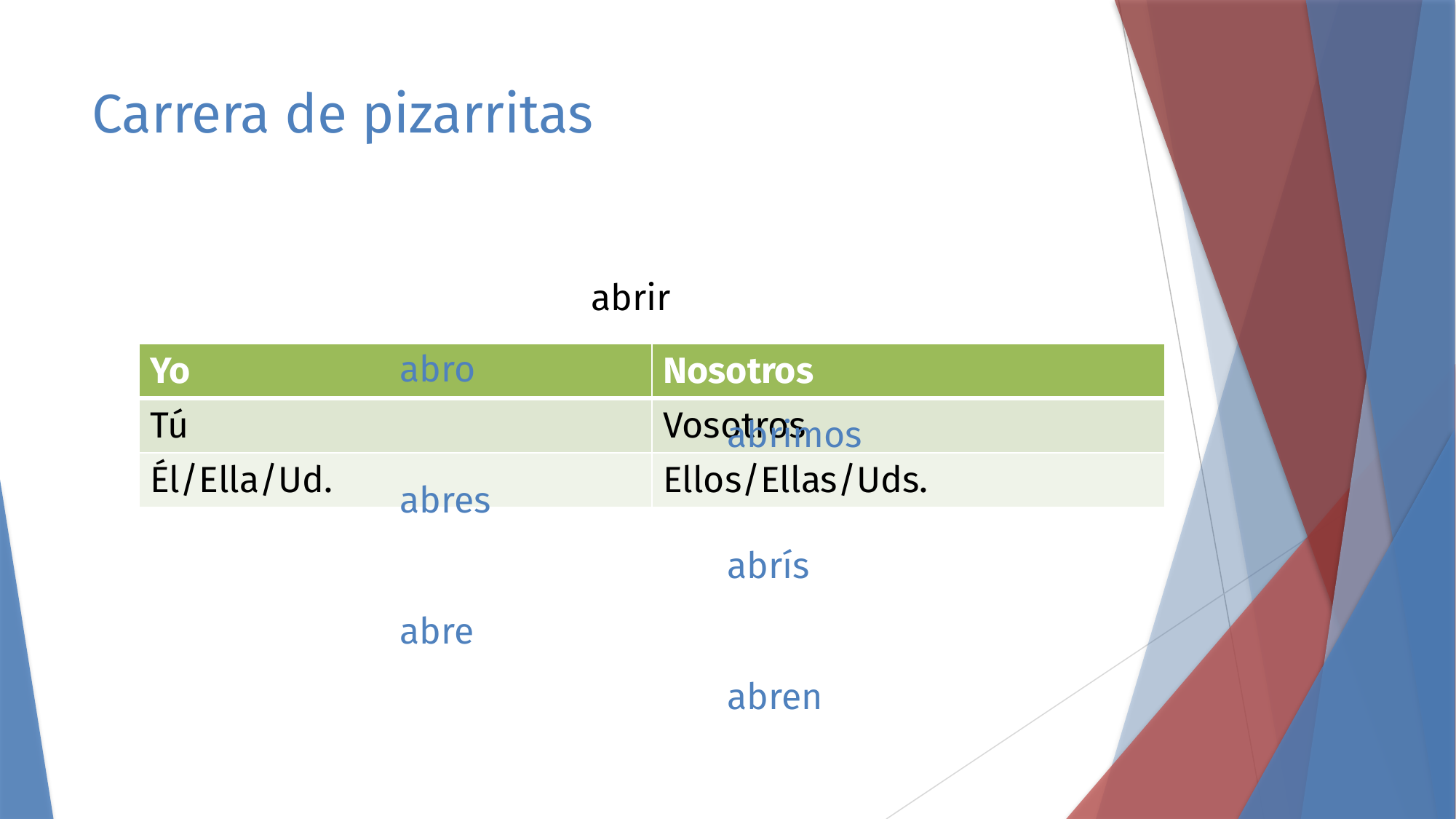

# Carrera de pizarritas
abrir
abro									abrimos
abres									abrís
abre									abren
| Yo | Nosotros |
| --- | --- |
| Tú | Vosotros |
| Él/Ella/Ud. | Ellos/Ellas/Uds. |